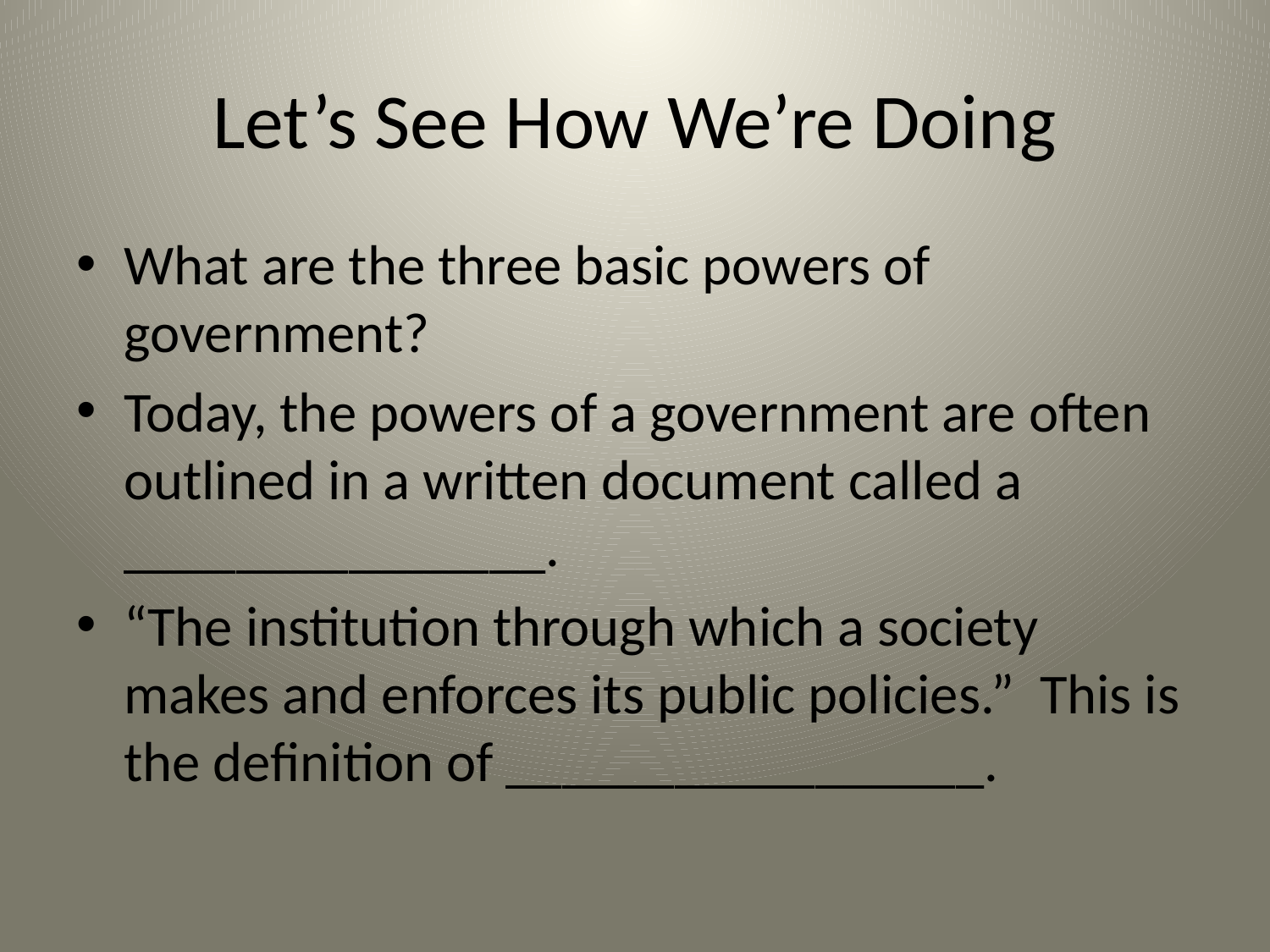

# Let’s See How We’re Doing
What are the three basic powers of government?
Today, the powers of a government are often outlined in a written document called a _______________.
“The institution through which a society makes and enforces its public policies.”  This is the definition of _________________.